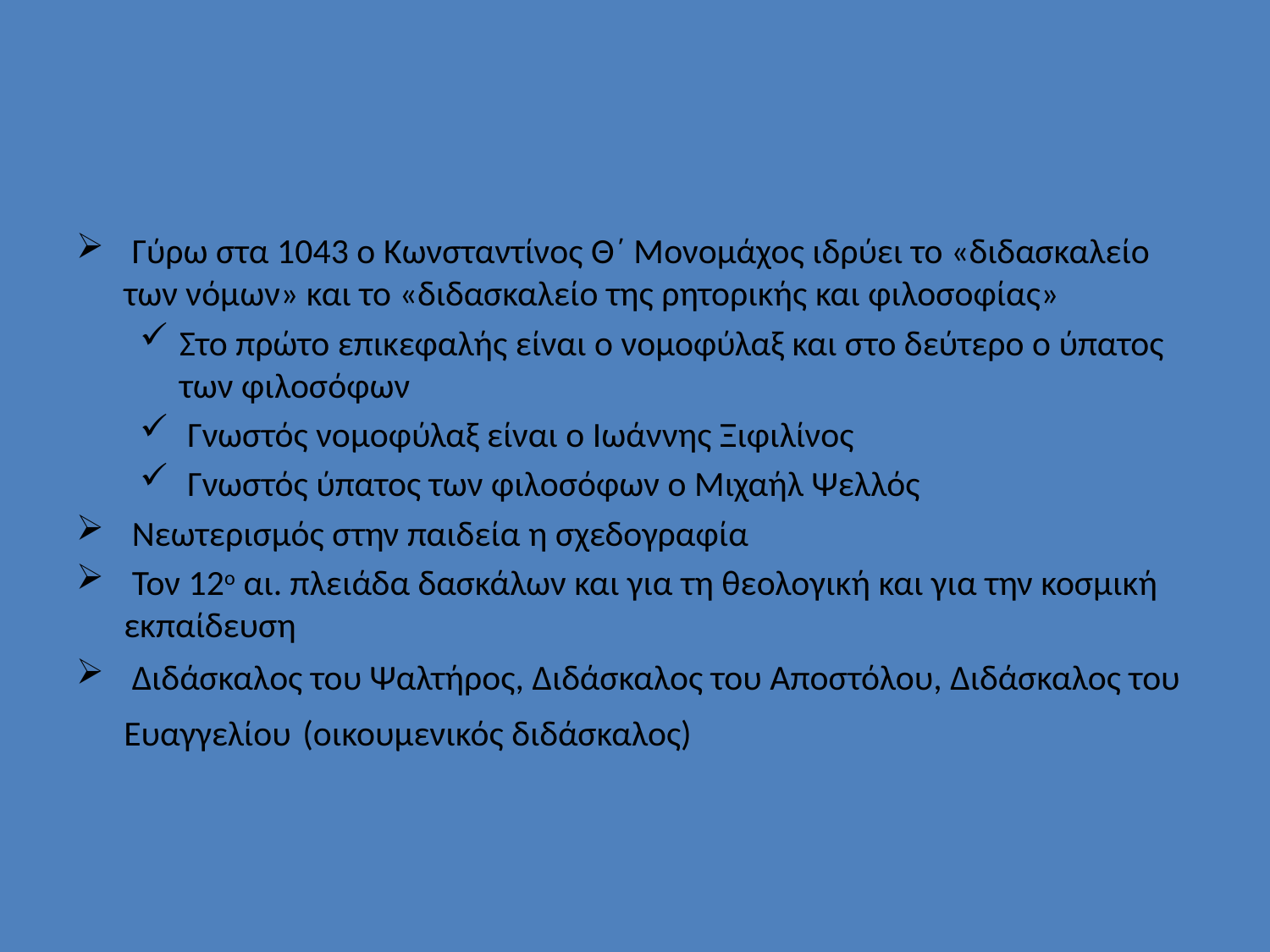

#
 Γύρω στα 1043 ο Κωνσταντίνος Θ΄ Μονομάχος ιδρύει το «διδασκαλείο των νόμων» και το «διδασκαλείο της ρητορικής και φιλοσοφίας»
Στο πρώτο επικεφαλής είναι ο νομοφύλαξ και στο δεύτερο ο ύπατος των φιλοσόφων
 Γνωστός νομοφύλαξ είναι ο Ιωάννης Ξιφιλίνος
 Γνωστός ύπατος των φιλοσόφων ο Μιχαήλ Ψελλός
 Νεωτερισμός στην παιδεία η σχεδογραφία
 Τον 12ο αι. πλειάδα δασκάλων και για τη θεολογική και για την κοσμική εκπαίδευση
 Διδάσκαλος του Ψαλτήρος, Διδάσκαλος του Αποστόλου, Διδάσκαλος του Ευαγγελίου (οικουμενικός διδάσκαλος)